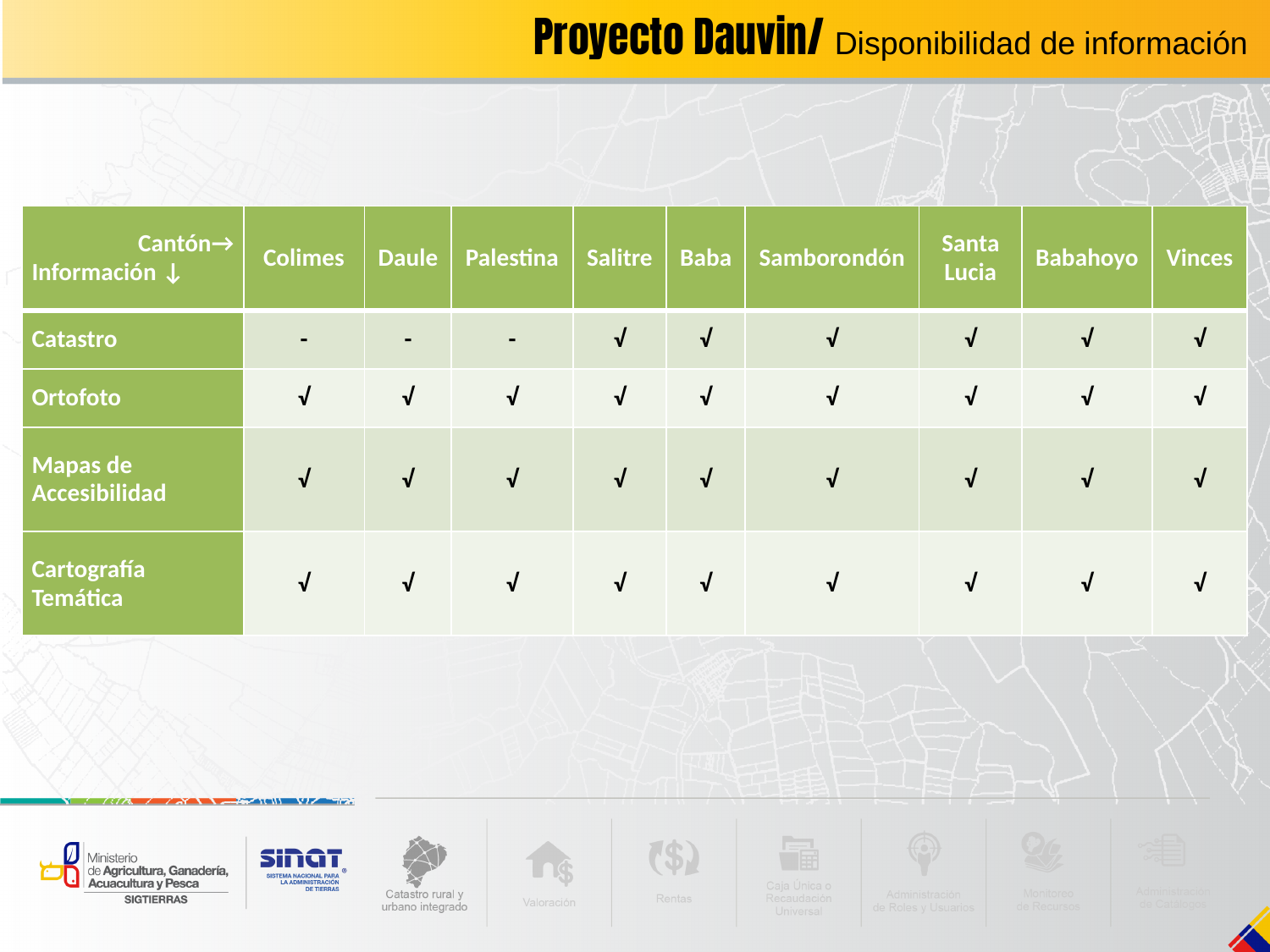

Proyecto Dauvin/ Disponibilidad de información
| Cantón→ Información ↓ | Colimes | Daule | Palestina | Salitre | Baba | Samborondón | Santa Lucia | Babahoyo | Vinces |
| --- | --- | --- | --- | --- | --- | --- | --- | --- | --- |
| Catastro | - | - | - | √ | √ | √ | √ | √ | √ |
| Ortofoto | √ | √ | √ | √ | √ | √ | √ | √ | √ |
| Mapas de Accesibilidad | √ | √ | √ | √ | √ | √ | √ | √ | √ |
| Cartografía Temática | √ | √ | √ | √ | √ | √ | √ | √ | √ |